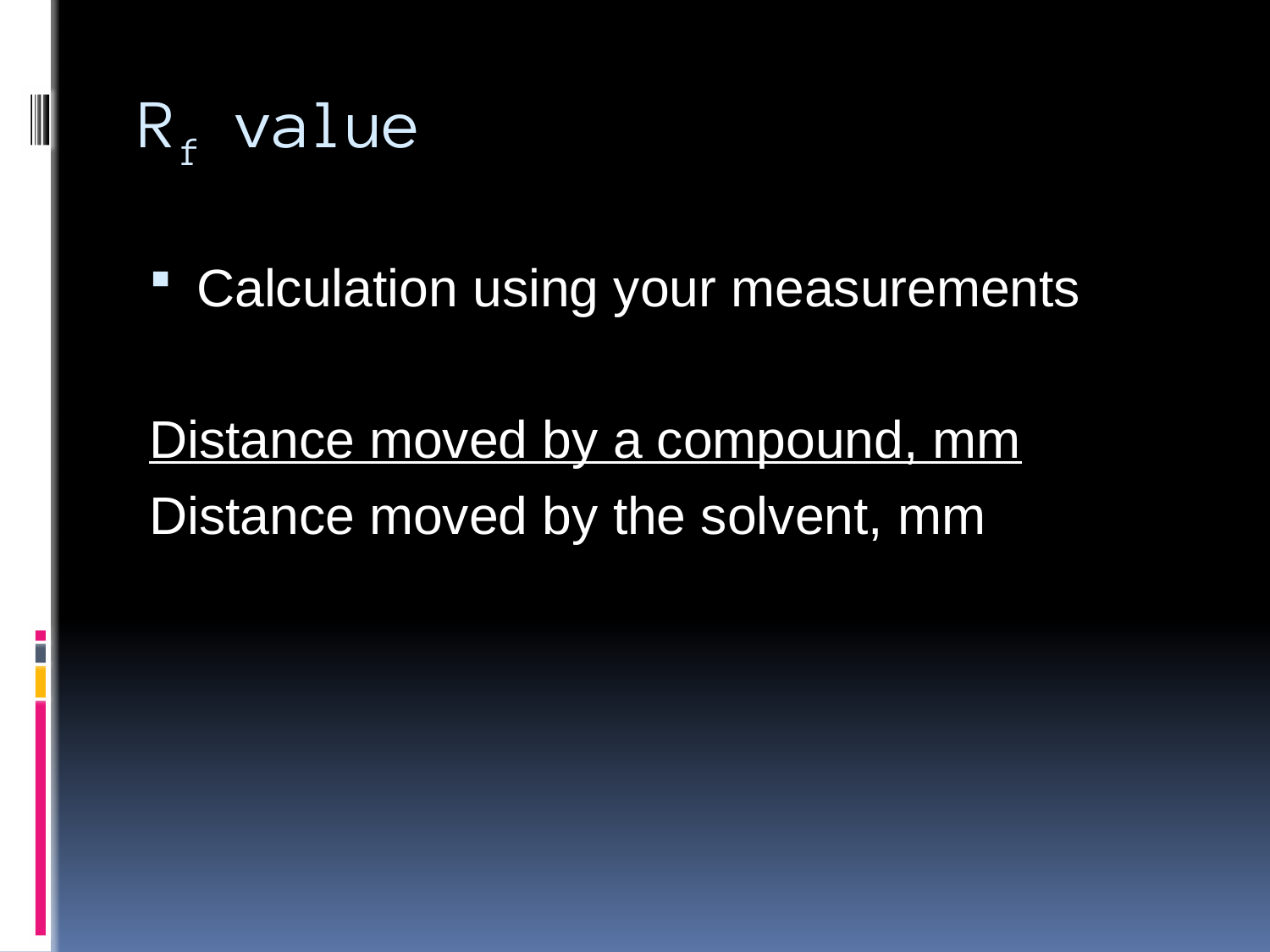

# Rf value
Calculation using your measurements

Distance moved by a compound, mm
Distance moved by the solvent, mm